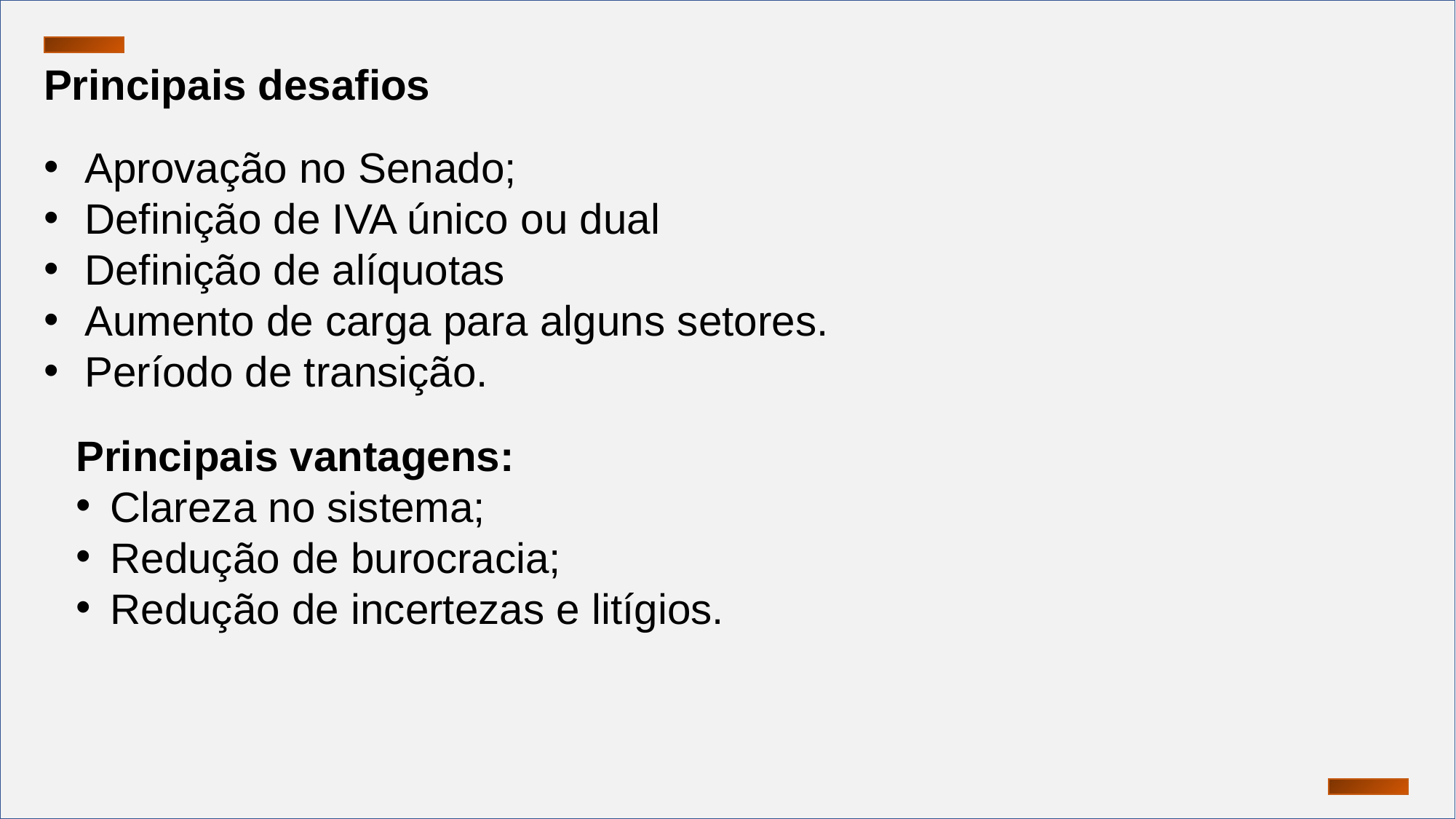

Principais desafios
Aprovação no Senado;
Definição de IVA único ou dual
Definição de alíquotas
Aumento de carga para alguns setores.
Período de transição.

Principais vantagens:
Clareza no sistema;
Redução de burocracia;
Redução de incertezas e litígios.